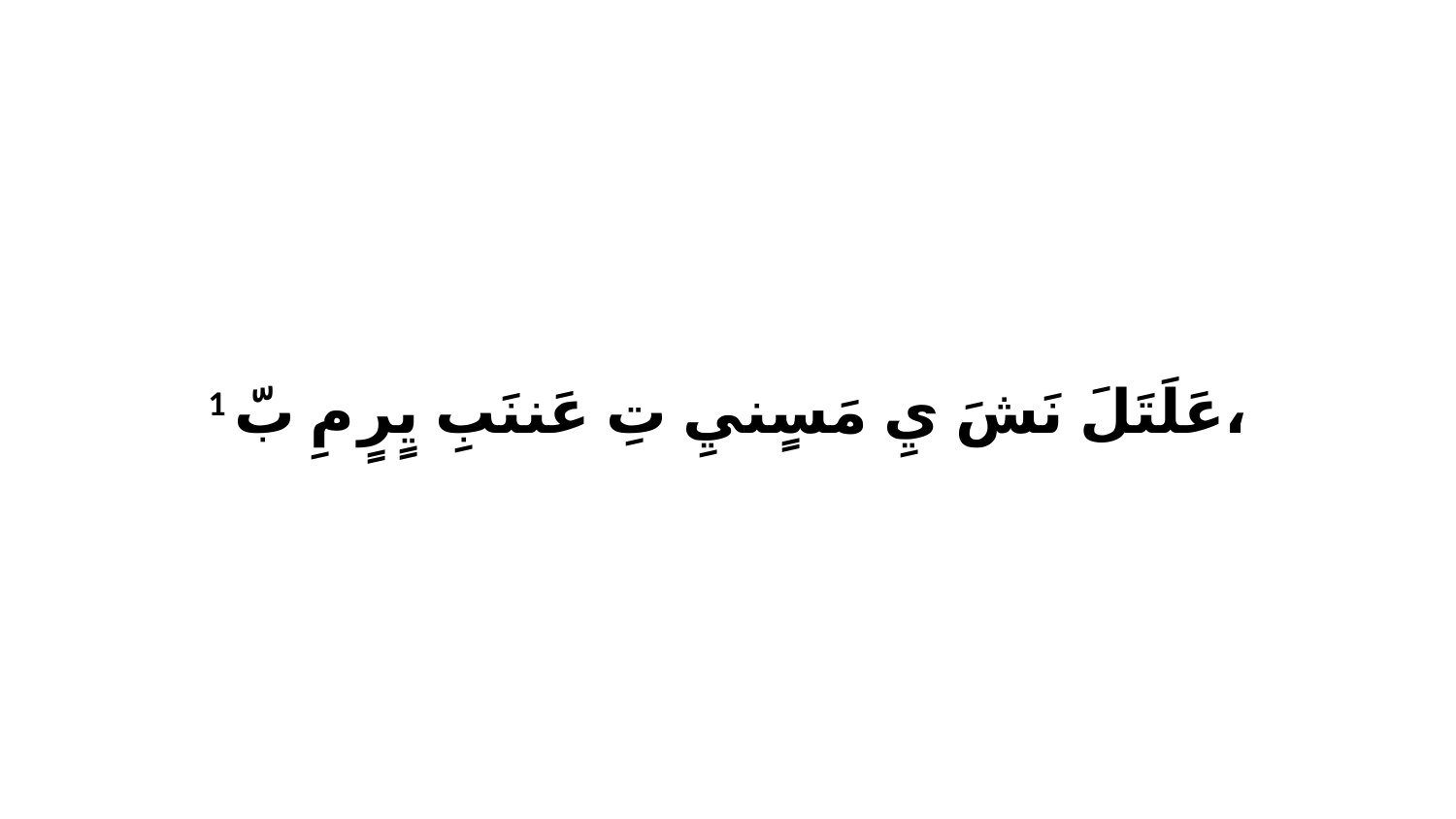

1 عَلَتَلَ نَشَ يِ مَسٍنيِ تِ عَننَبِ يٍرٍ مِ بّ،